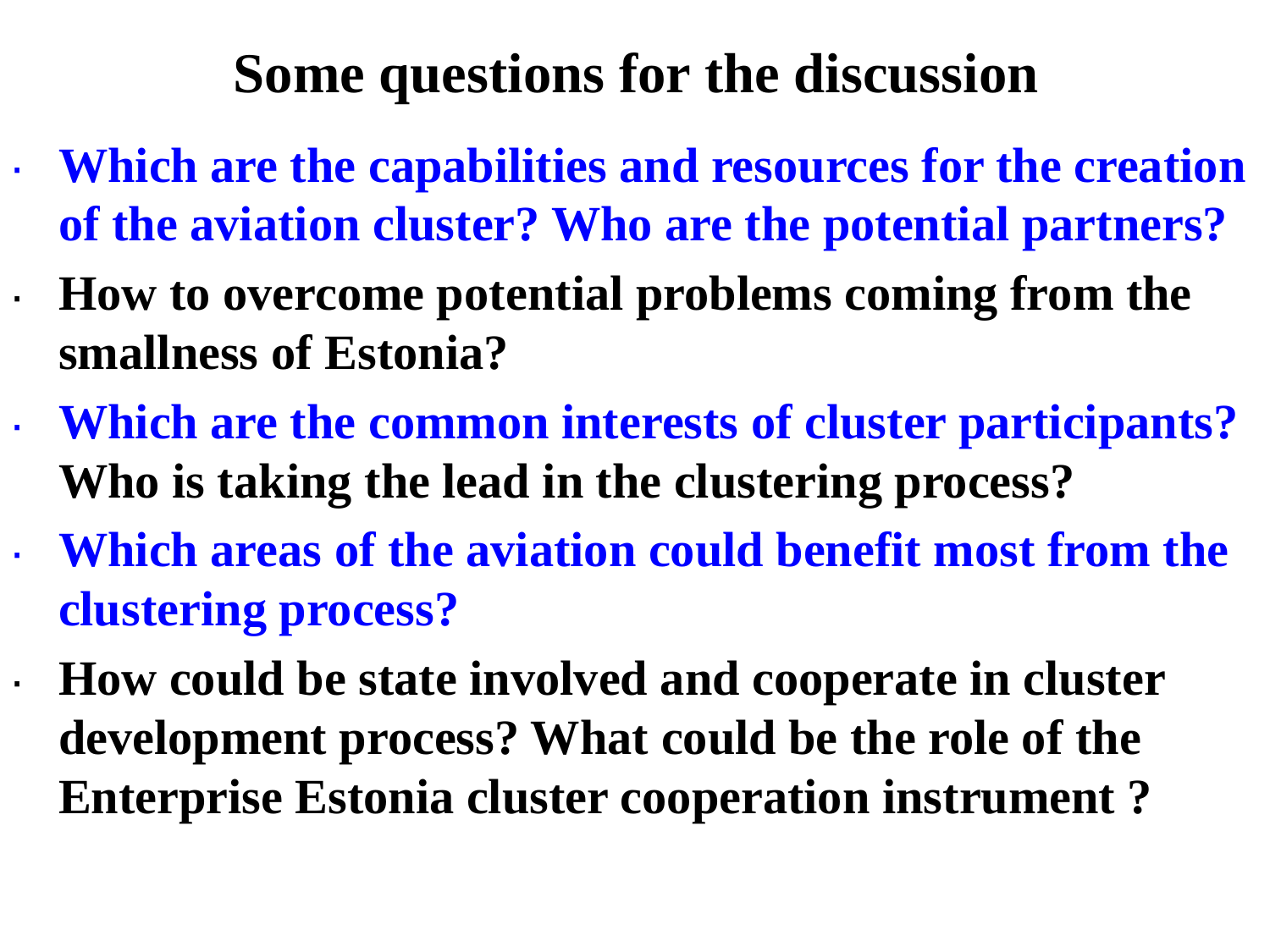

# Some questions for the discussion
Which are the capabilities and resources for the creation of the aviation cluster? Who are the potential partners?
How to overcome potential problems coming from the smallness of Estonia?
Which are the common interests of cluster participants? Who is taking the lead in the clustering process?
Which areas of the aviation could benefit most from the clustering process?
How could be state involved and cooperate in cluster development process? What could be the role of the Enterprise Estonia cluster cooperation instrument ?